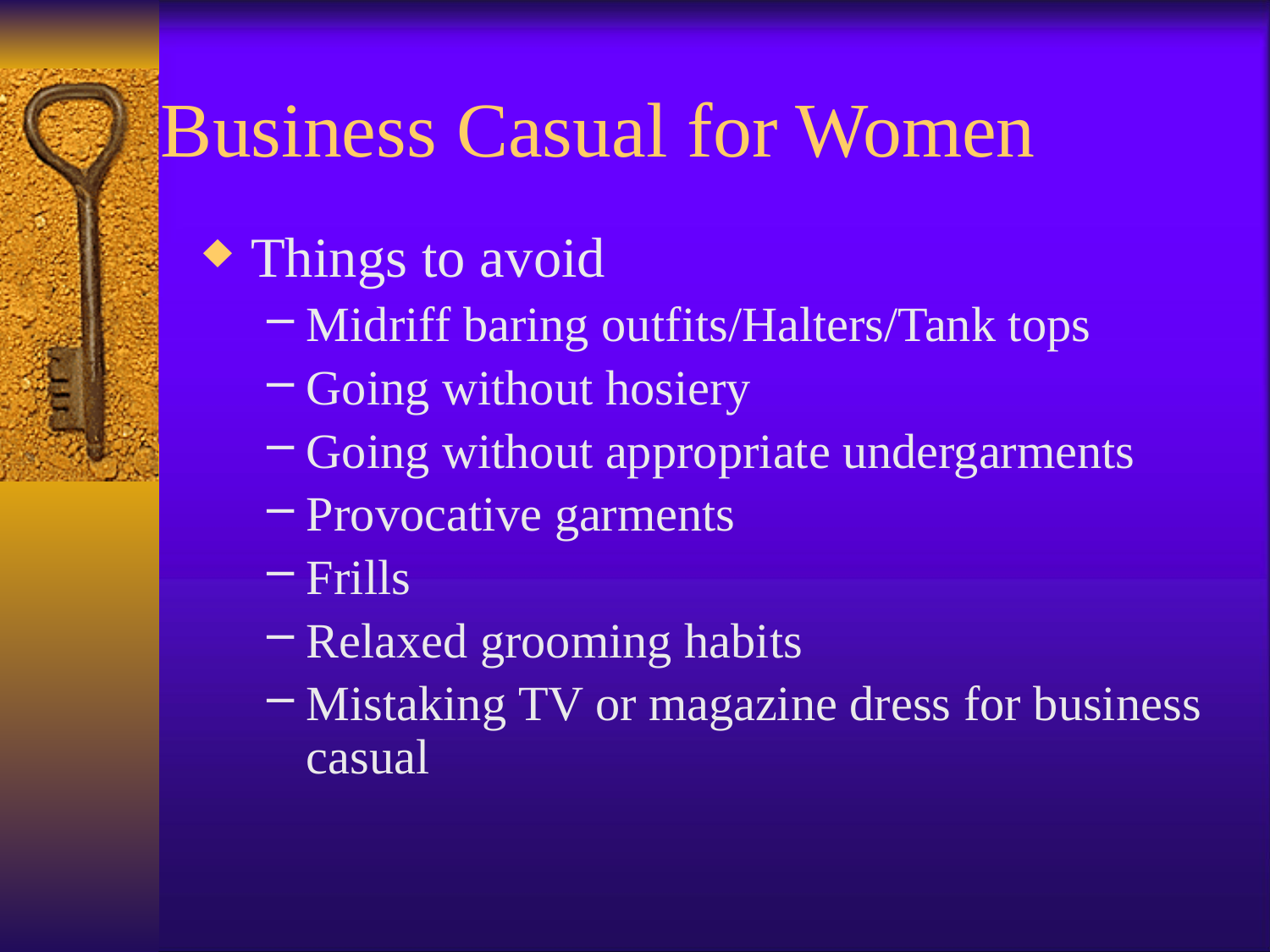

# Business Casual for Women
Things to avoid
Midriff baring outfits/Halters/Tank tops
Going without hosiery
Going without appropriate undergarments
Provocative garments
Frills
Relaxed grooming habits
Mistaking TV or magazine dress for business casual